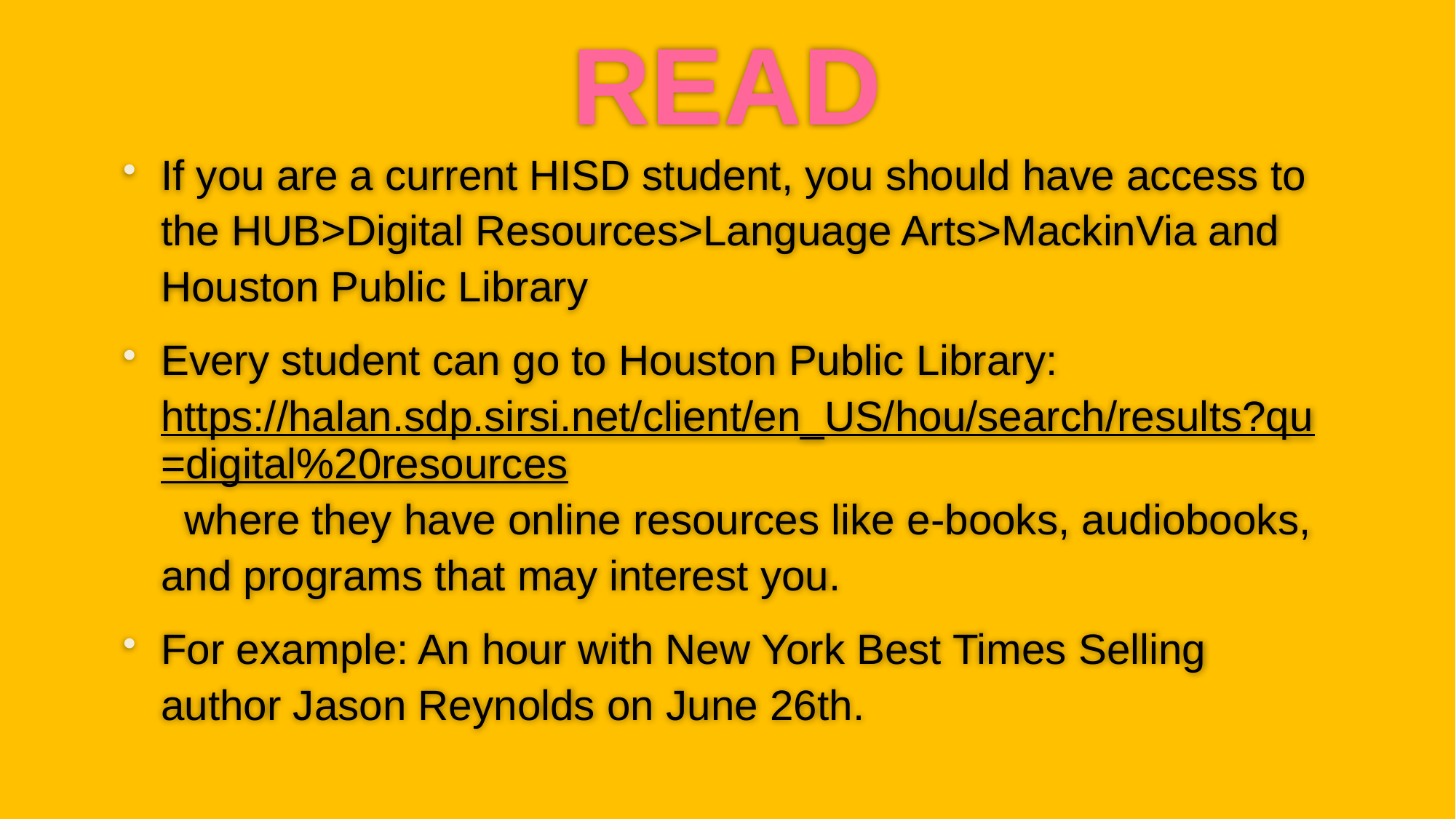

# READ
If you are a current HISD student, you should have access to the HUB>Digital Resources>Language Arts>MackinVia and Houston Public Library
Every student can go to Houston Public Library: https://halan.sdp.sirsi.net/client/en_US/hou/search/results?qu=digital%20resources  where they have online resources like e-books, audiobooks, and programs that may interest you.
For example: An hour with New York Best Times Selling author Jason Reynolds on June 26th.